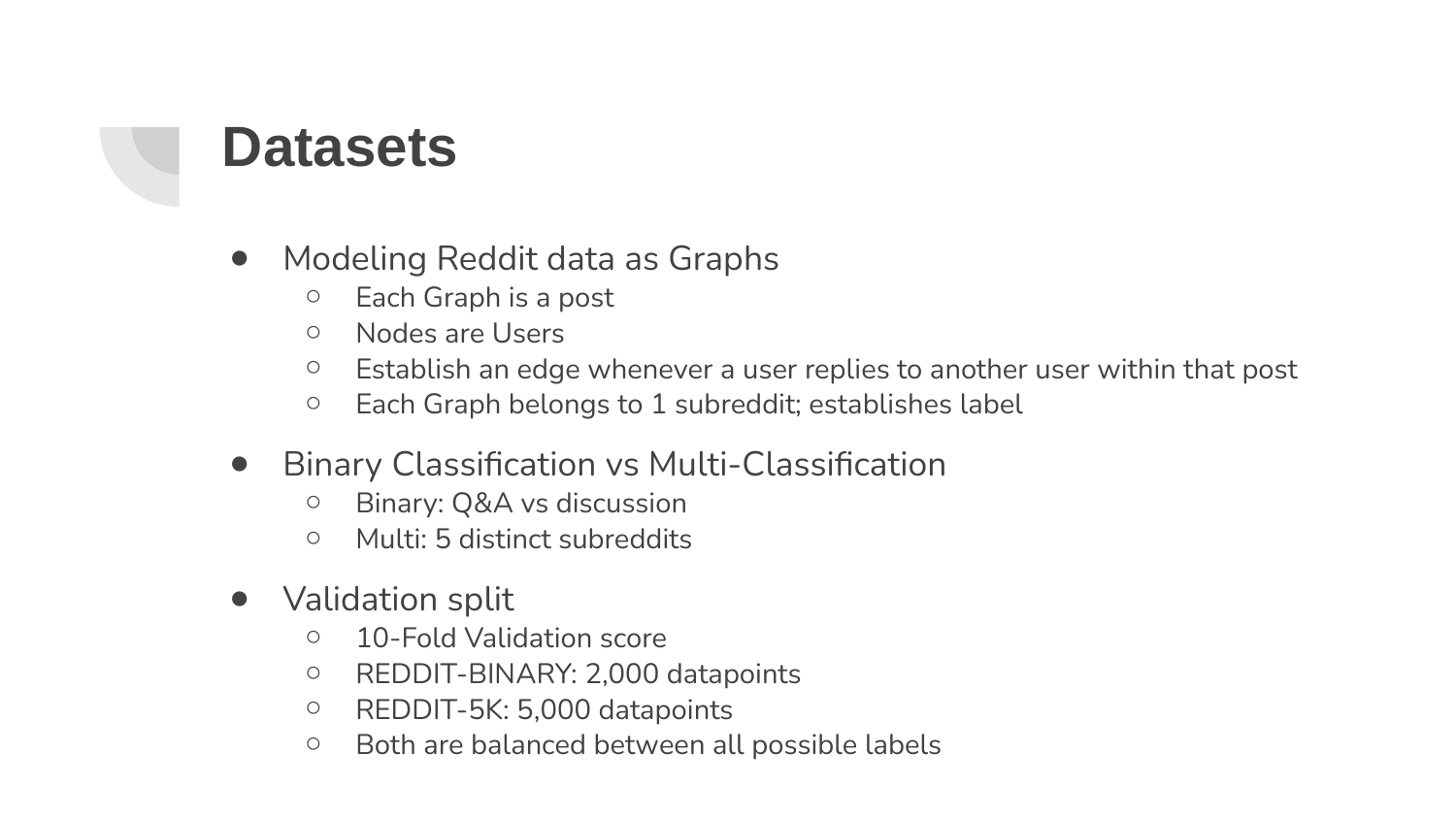

# Datasets
Modeling Reddit data as Graphs
Each Graph is a post
Nodes are Users
Establish an edge whenever a user replies to another user within that post
Each Graph belongs to 1 subreddit; establishes label
Binary Classification vs Multi-Classification
Binary: Q&A vs discussion
Multi: 5 distinct subreddits
Validation split
10-Fold Validation score
REDDIT-BINARY: 2,000 datapoints
REDDIT-5K: 5,000 datapoints
Both are balanced between all possible labels